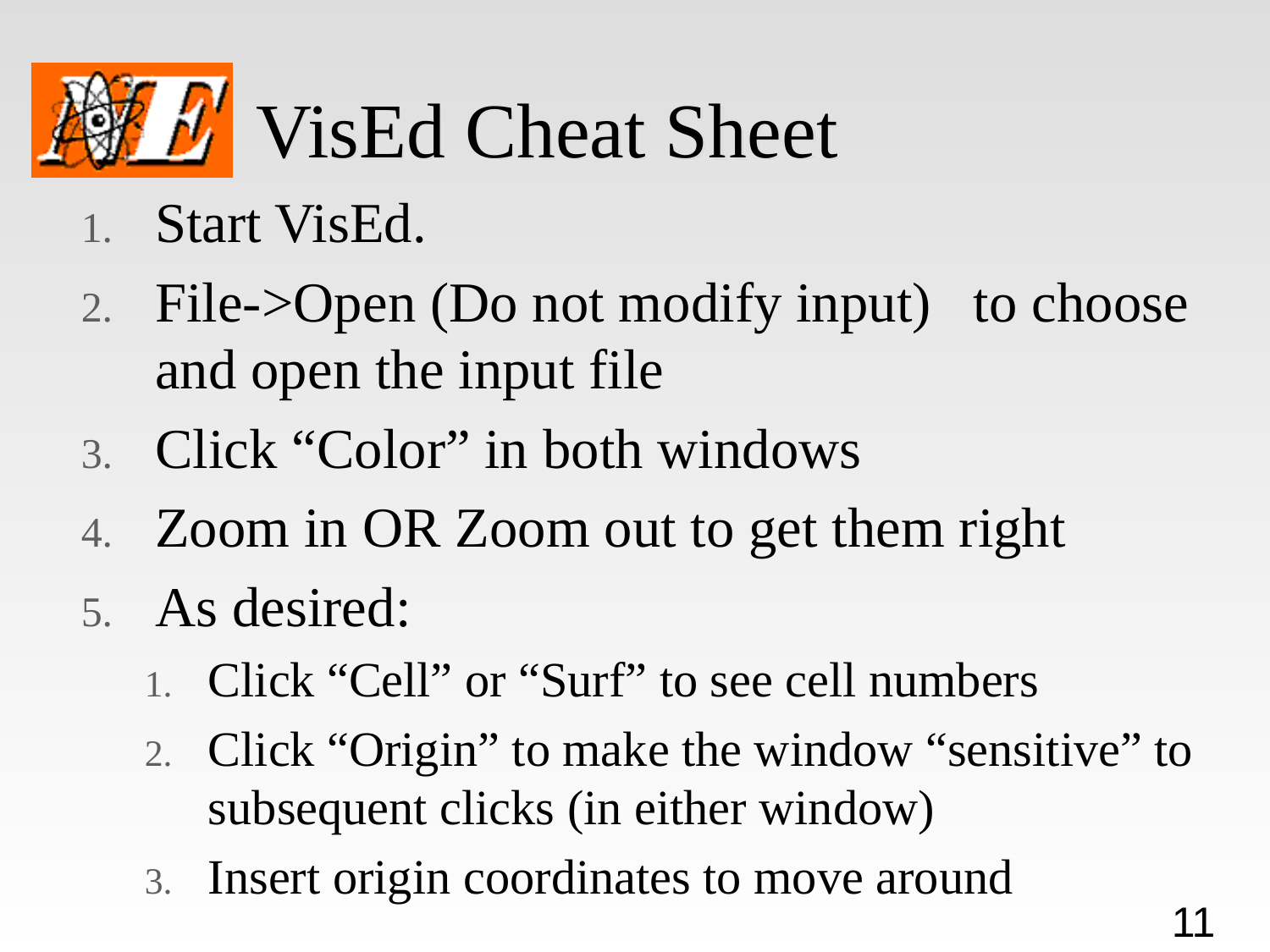

# VisEd Cheat Sheet
Start VisEd.
File->Open (Do not modify input)   to choose and open the input file
Click “Color” in both windows
Zoom in OR Zoom out to get them right
As desired:
Click “Cell” or “Surf” to see cell numbers
Click “Origin” to make the window “sensitive” to subsequent clicks (in either window)
Insert origin coordinates to move around
11